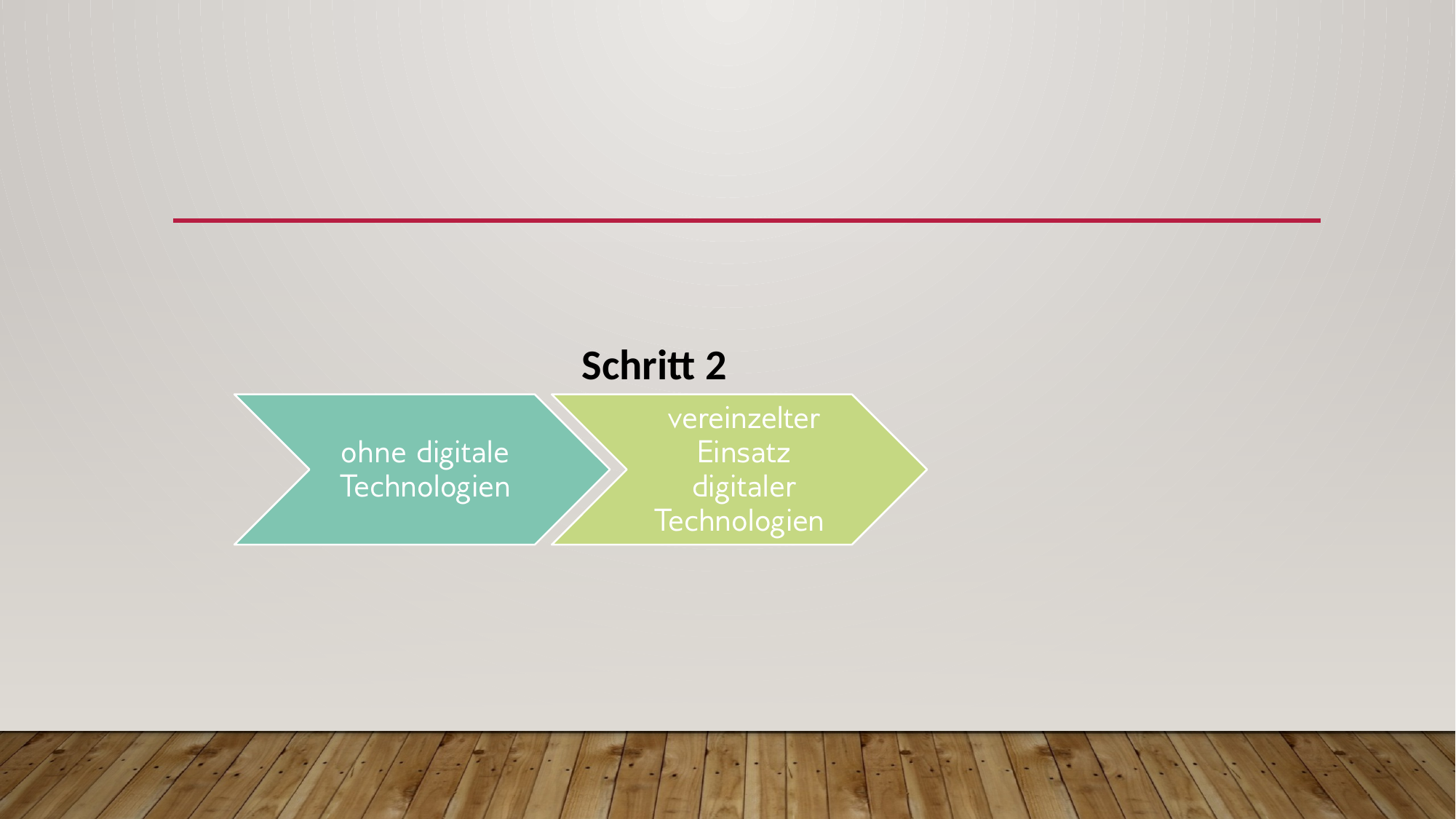

#

Schritt 2

ohne digitale Technologien

vereinzelter Einsatz digitaler Technologien